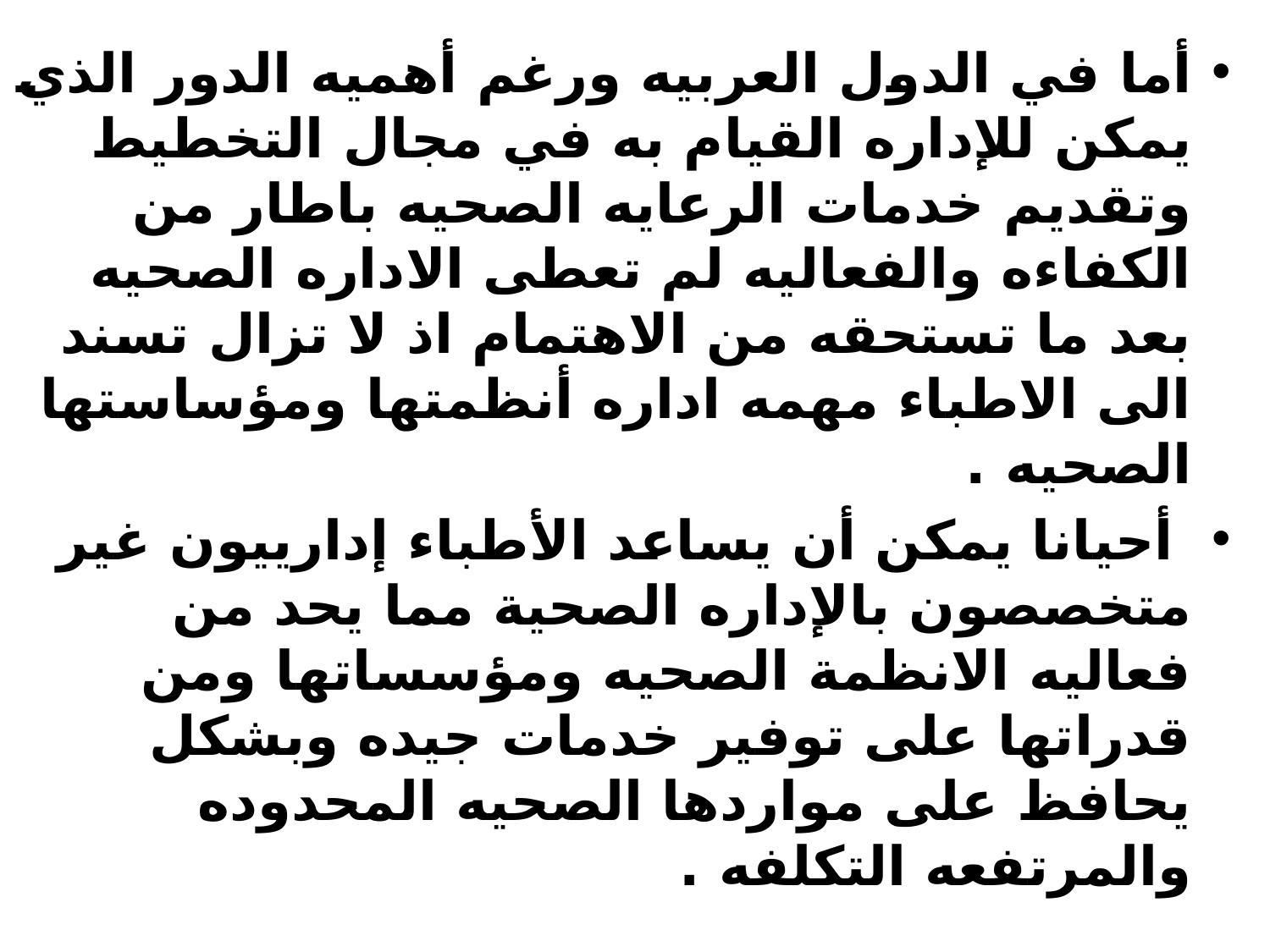

أما في الدول العربيه ورغم أهميه الدور الذي يمكن للإداره القيام به في مجال التخطيط وتقديم خدمات الرعايه الصحيه باطار من الكفاءه والفعاليه لم تعطى الاداره الصحيه بعد ما تستحقه من الاهتمام اذ لا تزال تسند الى الاطباء مهمه اداره أنظمتها ومؤساستها الصحيه .
 أحيانا يمكن أن يساعد الأطباء إدارييون غير متخصصون بالإداره الصحية مما يحد من فعاليه الانظمة الصحيه ومؤسساتها ومن قدراتها على توفير خدمات جيده وبشكل يحافظ على مواردها الصحيه المحدوده والمرتفعه التكلفه .